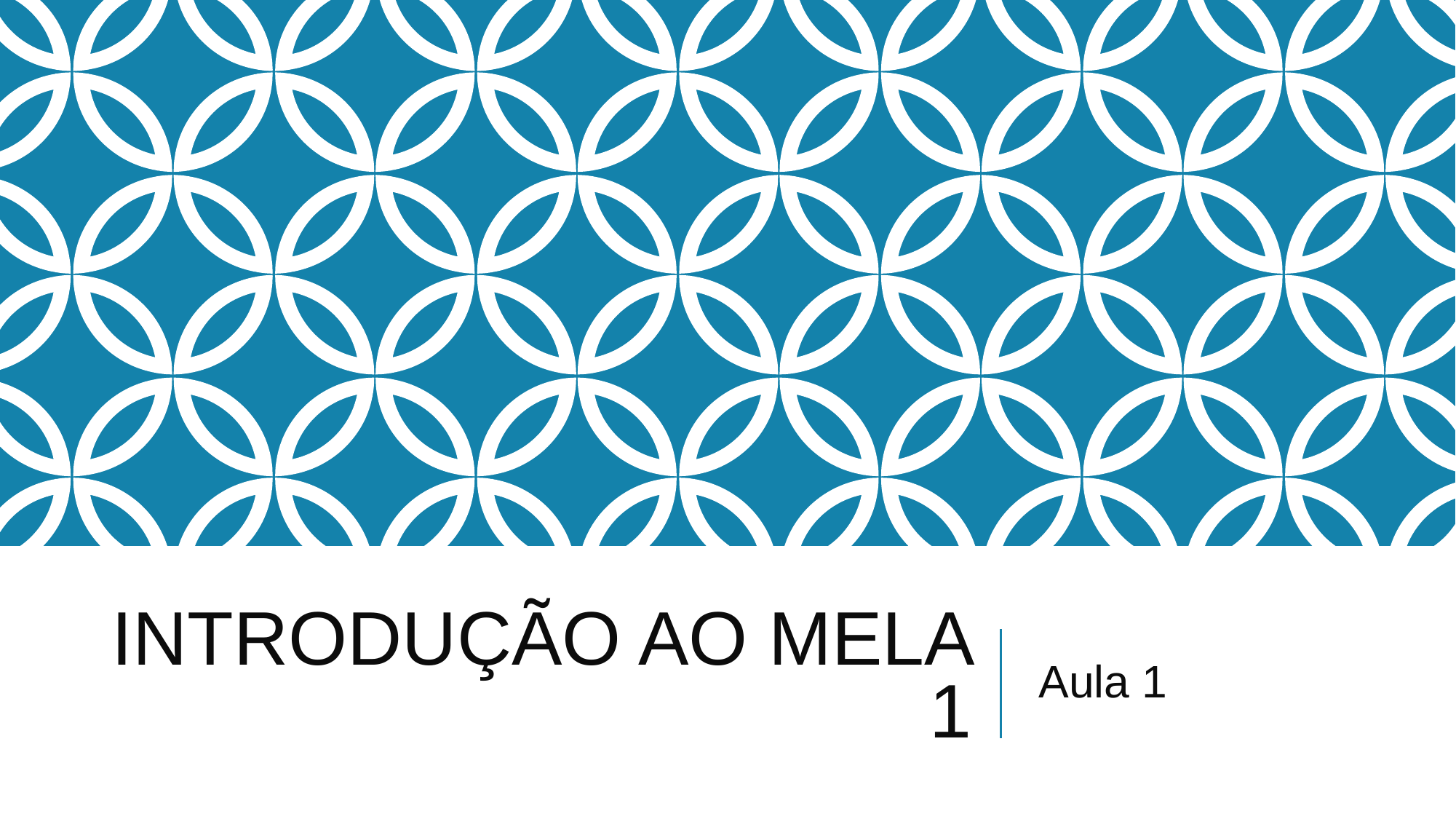

# INTRODUÇÃO AO MELA 1
Aula 1